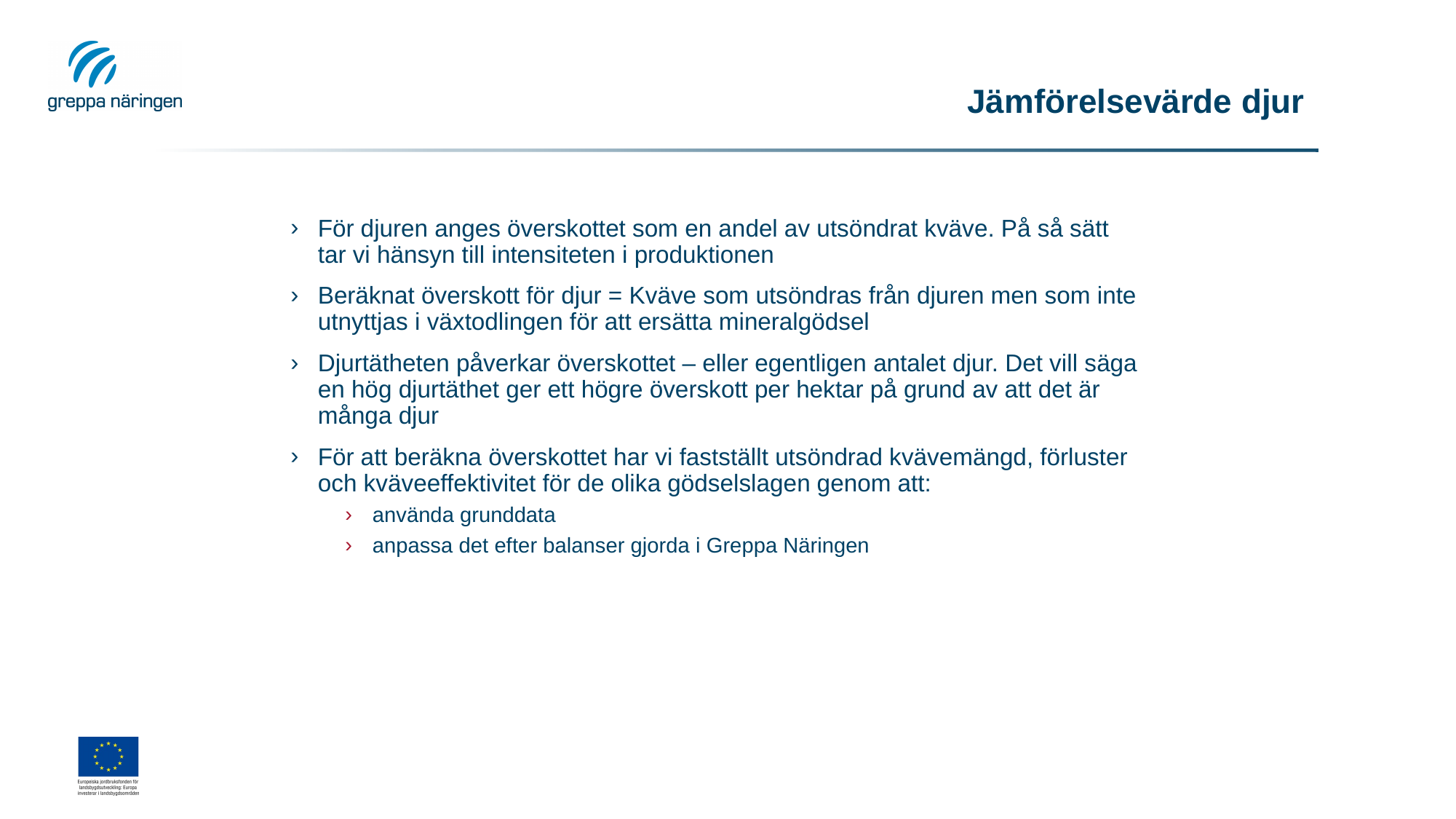

# Jämförelsevärde djur
För djuren anges överskottet som en andel av utsöndrat kväve. På så sätt tar vi hänsyn till intensiteten i produktionen
Beräknat överskott för djur = Kväve som utsöndras från djuren men som inte utnyttjas i växtodlingen för att ersätta mineralgödsel
Djurtätheten påverkar överskottet – eller egentligen antalet djur. Det vill säga en hög djurtäthet ger ett högre överskott per hektar på grund av att det är många djur
För att beräkna överskottet har vi fastställt utsöndrad kvävemängd, förluster och kväveeffektivitet för de olika gödselslagen genom att:
använda grunddata
anpassa det efter balanser gjorda i Greppa Näringen